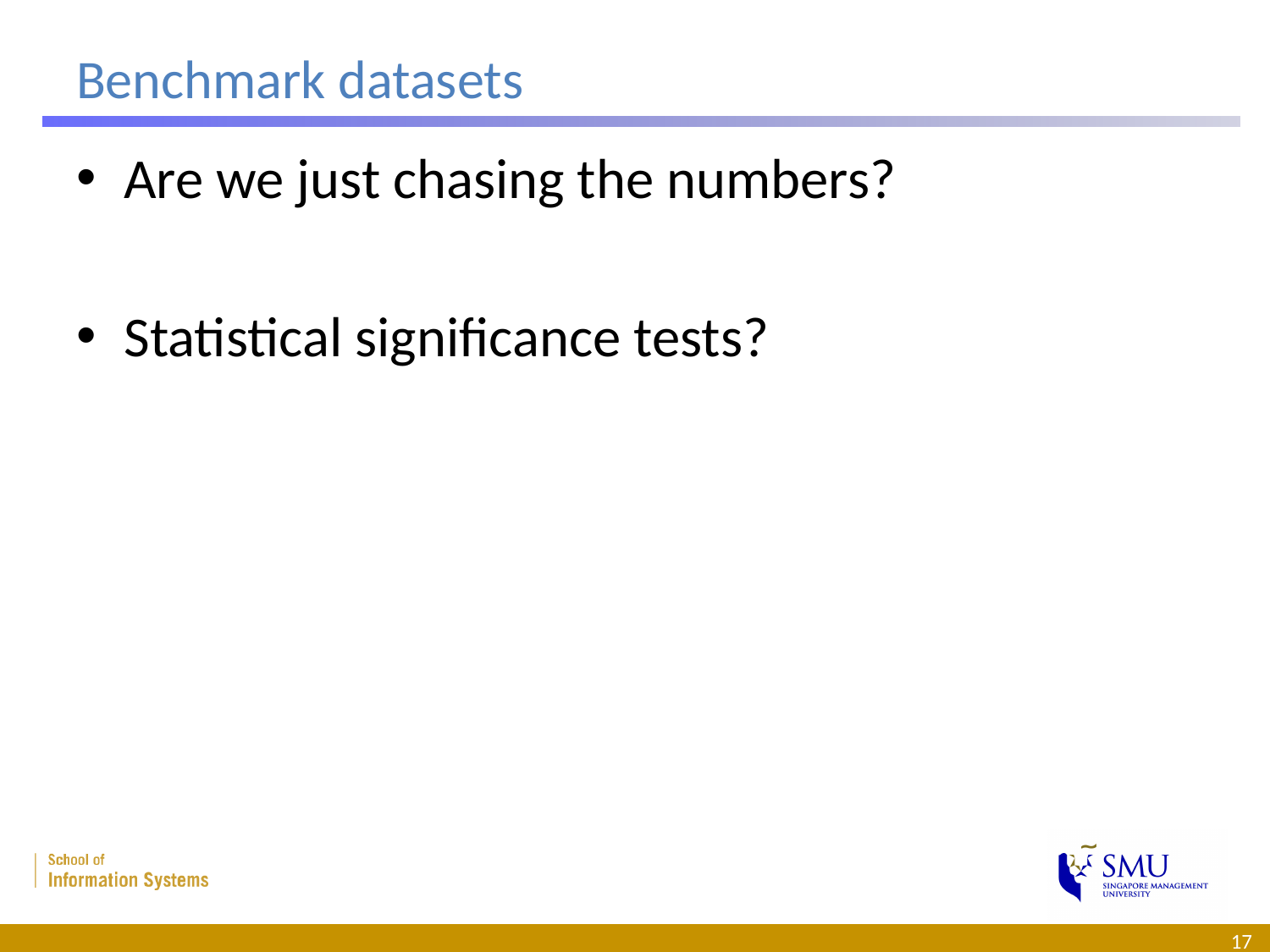

# Benchmark datasets
Are we just chasing the numbers?

Statistical significance tests?

17